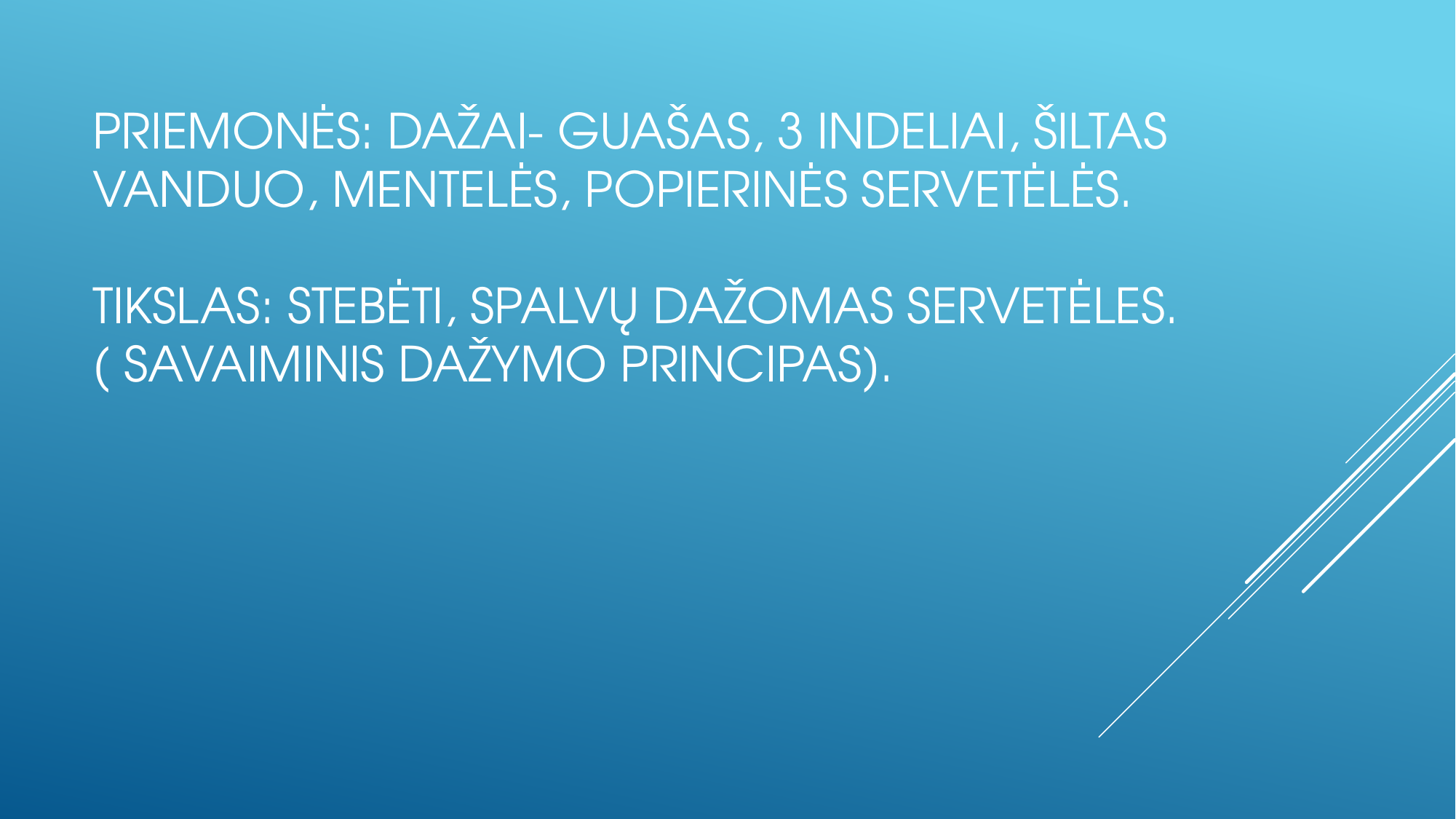

# Priemonės: dažai- guašas, 3 indeliai, šiltas vanduo, mentelės, popierinės servetėlės. Tikslas: stebėti, spalvų dažomas servetėles. ( savaiminis dažymo principas).